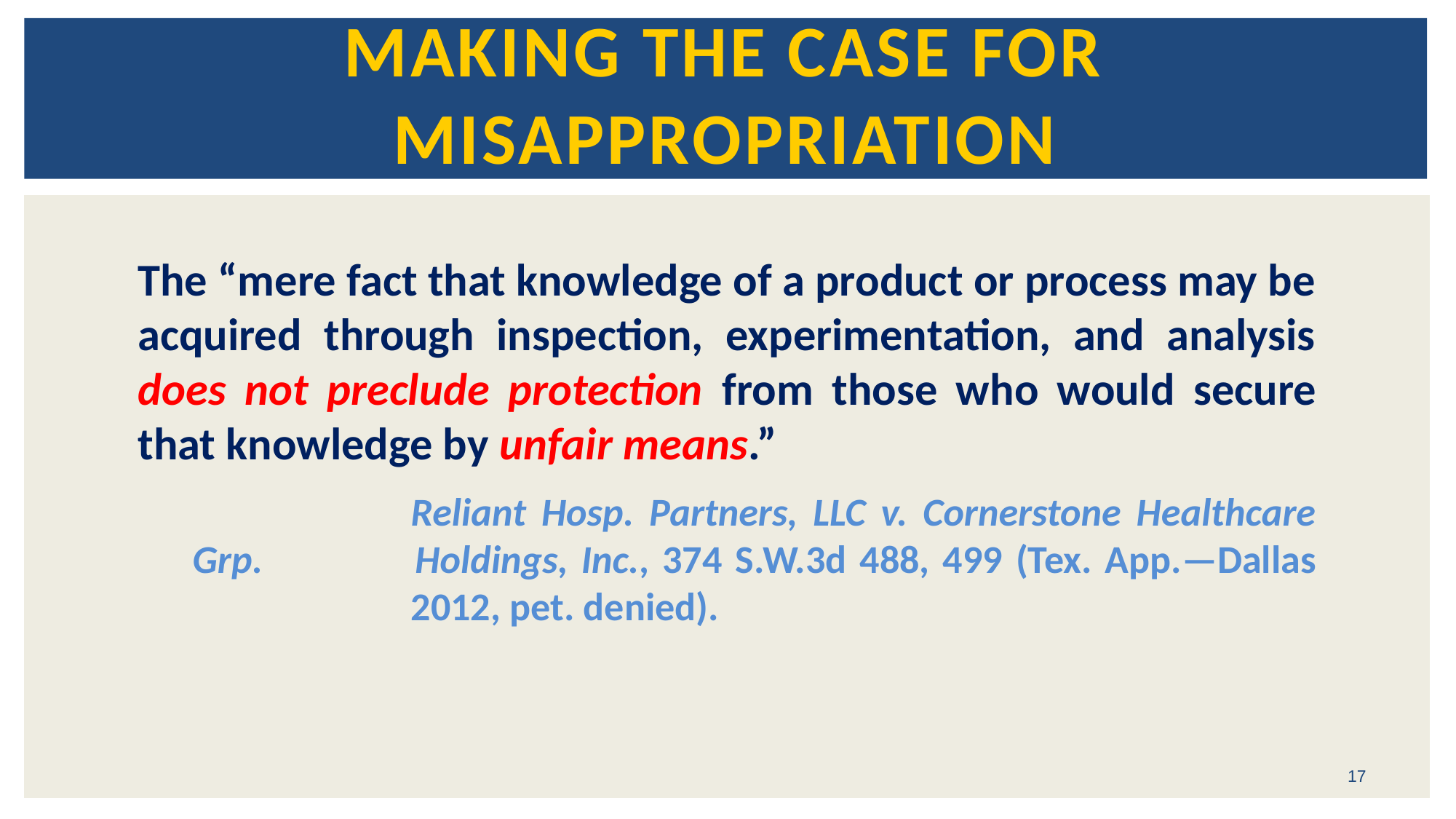

# Making the Case for Misappropriation
The “mere fact that knowledge of a product or process may be acquired through inspection, experimentation, and analysis does not preclude protection from those who would secure that knowledge by unfair means.”
			Reliant Hosp. Partners, LLC v. Cornerstone Healthcare Grp. 		Holdings, Inc., 374 S.W.3d 488, 499 (Tex. App.—Dallas 		2012, pet. denied).

17